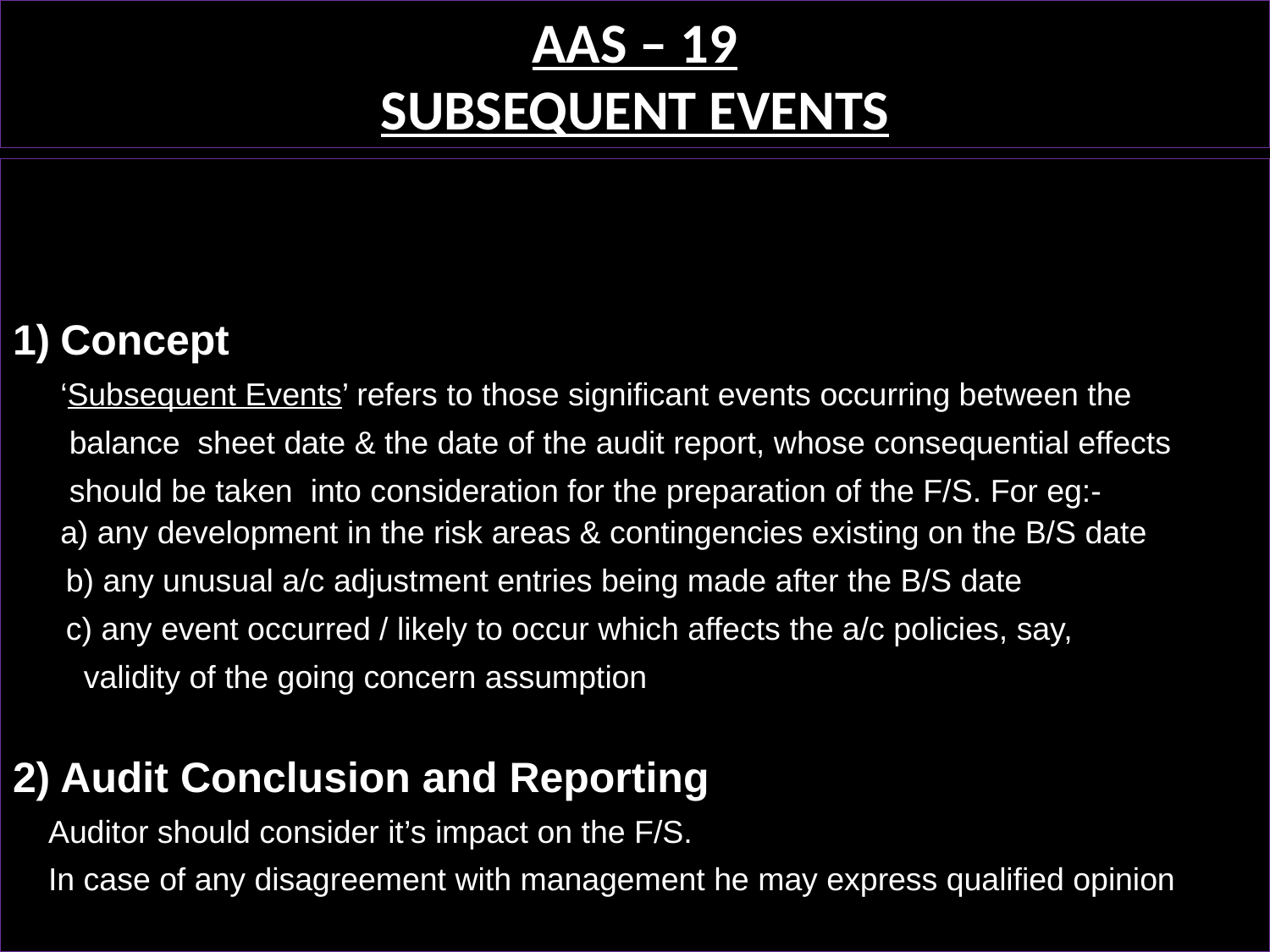

# AAS – 19 Subsequent Events

Concept
	‘Subsequent Events’ refers to those significant events occurring between the
	 balance  sheet date & the date of the audit report, whose consequential effects
	 should be taken  into consideration for the preparation of the F/S. For eg:-
a) any development in the risk areas & contingencies existing on the B/S date
      b) any unusual a/c adjustment entries being made after the B/S date
      c) any event occurred / likely to occur which affects the a/c policies, say,
        validity of the going concern assumption
2) Audit Conclusion and Reporting
    Auditor should consider it’s impact on the F/S.
    In case of any disagreement with management he may express qualified opinion